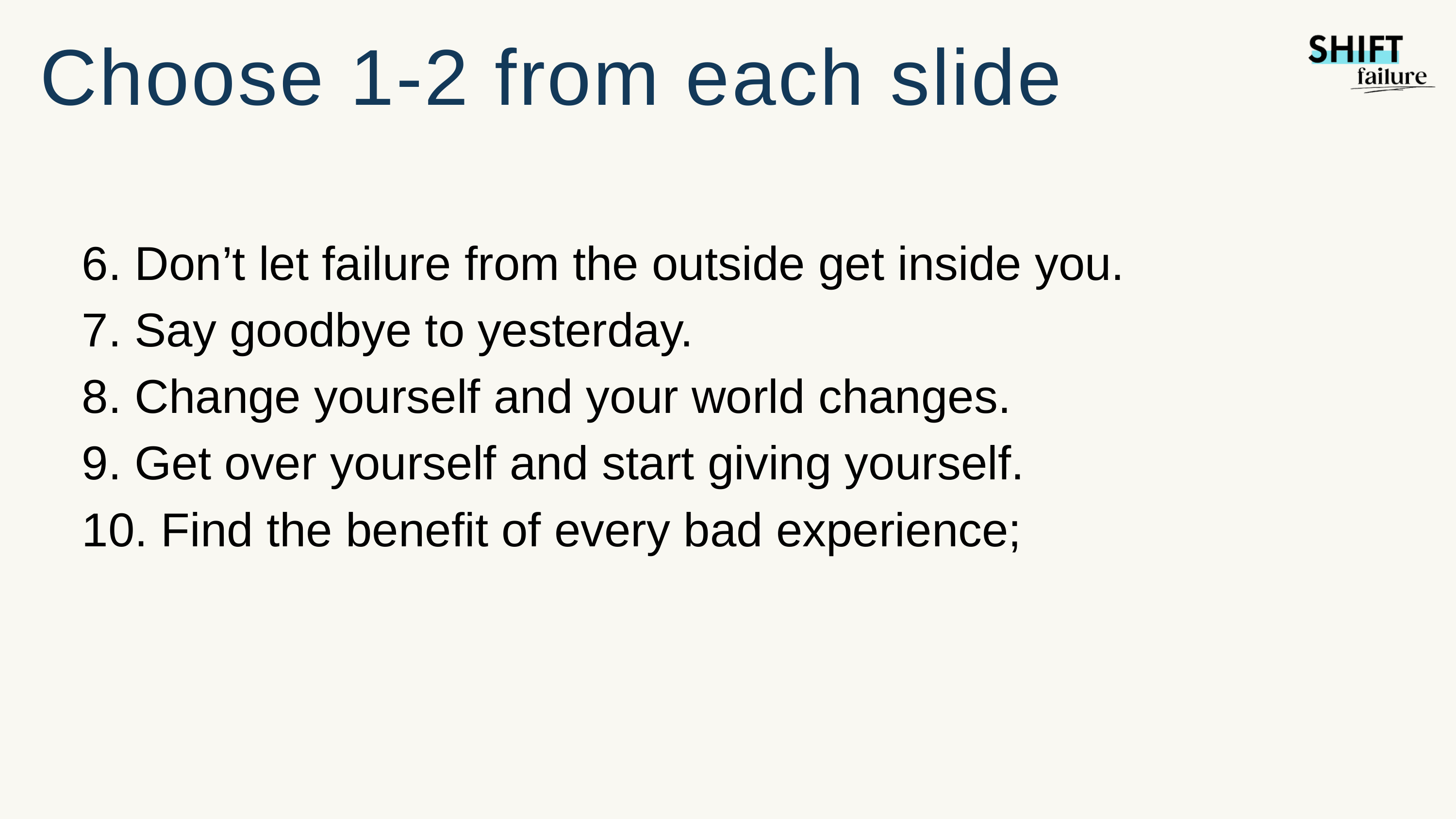

Choose 1-2 from each slide
6. Don’t let failure from the outside get inside you.
7. Say goodbye to yesterday.
8. Change yourself and your world changes.
9. Get over yourself and start giving yourself.
10. Find the benefit of every bad experience;